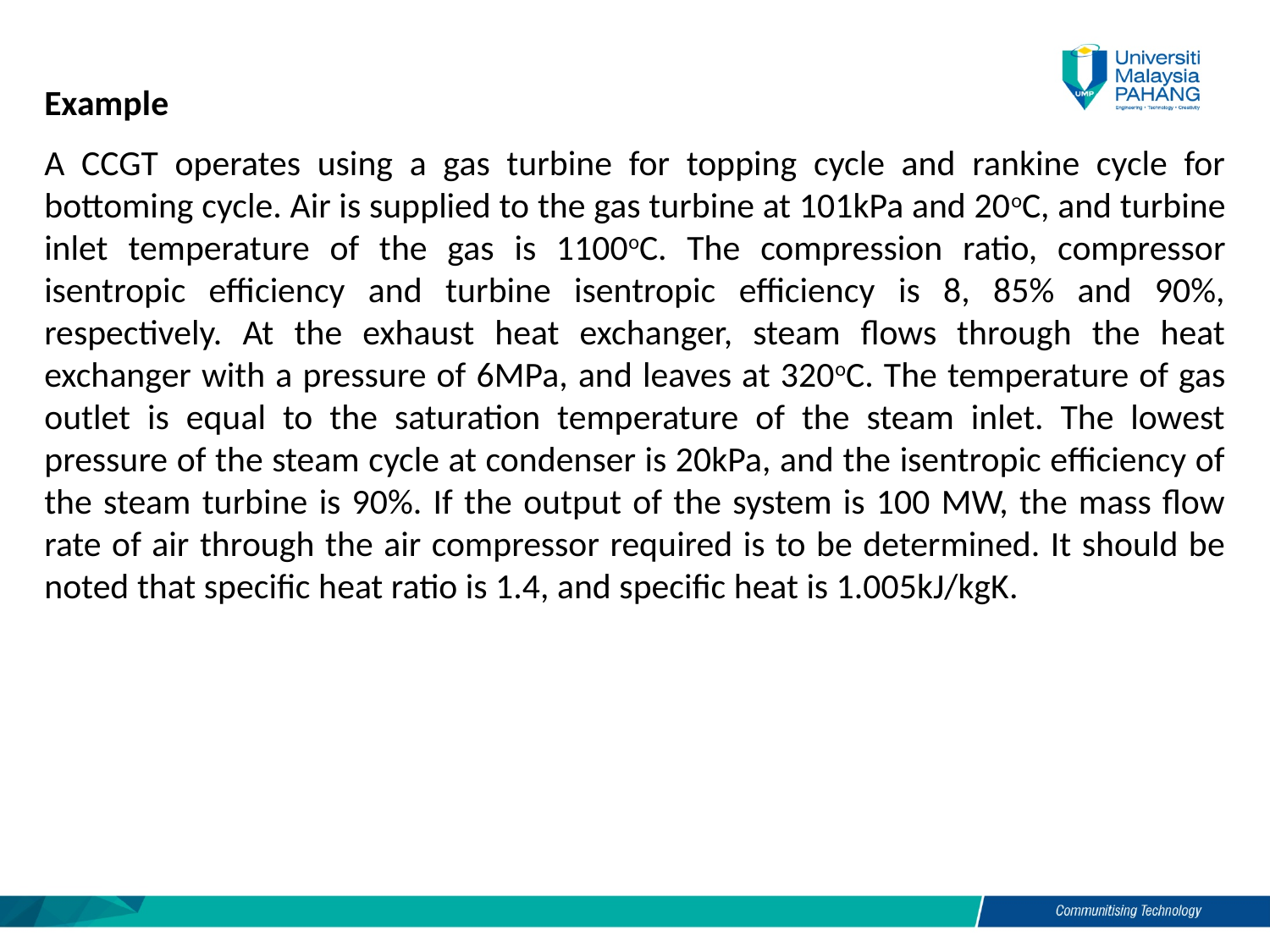

Example
A CCGT operates using a gas turbine for topping cycle and rankine cycle for bottoming cycle. Air is supplied to the gas turbine at 101kPa and 20oC, and turbine inlet temperature of the gas is 1100oC. The compression ratio, compressor isentropic efficiency and turbine isentropic efficiency is 8, 85% and 90%, respectively. At the exhaust heat exchanger, steam flows through the heat exchanger with a pressure of 6MPa, and leaves at 320oC. The temperature of gas outlet is equal to the saturation temperature of the steam inlet. The lowest pressure of the steam cycle at condenser is 20kPa, and the isentropic efficiency of the steam turbine is 90%. If the output of the system is 100 MW, the mass flow rate of air through the air compressor required is to be determined. It should be noted that specific heat ratio is 1.4, and specific heat is 1.005kJ/kgK.